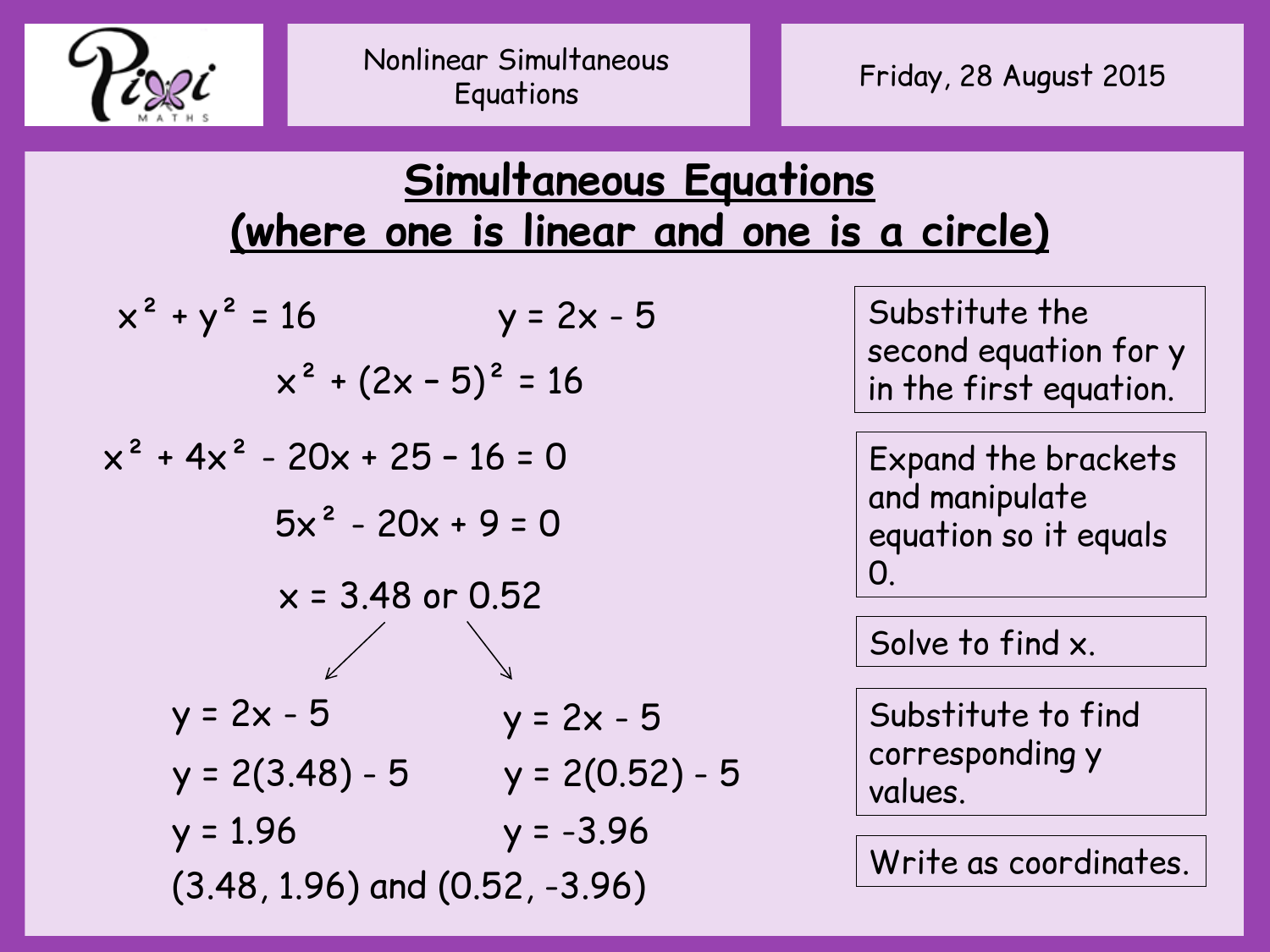

Simultaneous Equations
(where one is linear and one is a circle)
x² + y² = 16		y = 2x - 5
Substitute the second equation for y in the first equation.
               x² + (2x – 5)² = 16
x² + 4x² - 20x + 25 – 16 = 0
Expand the brackets and manipulate equation so it equals 0.
       5x² - 20x + 9 = 0
       x = 3.48 or 0.52
Solve to find x.
y = 2x - 5
y = 2x - 5
Substitute to find corresponding y values.
y = 2(3.48) - 5
y = 2(0.52) - 5
y = 1.96
y = -3.96
Write as coordinates.
(3.48, 1.96) and (0.52, -3.96)